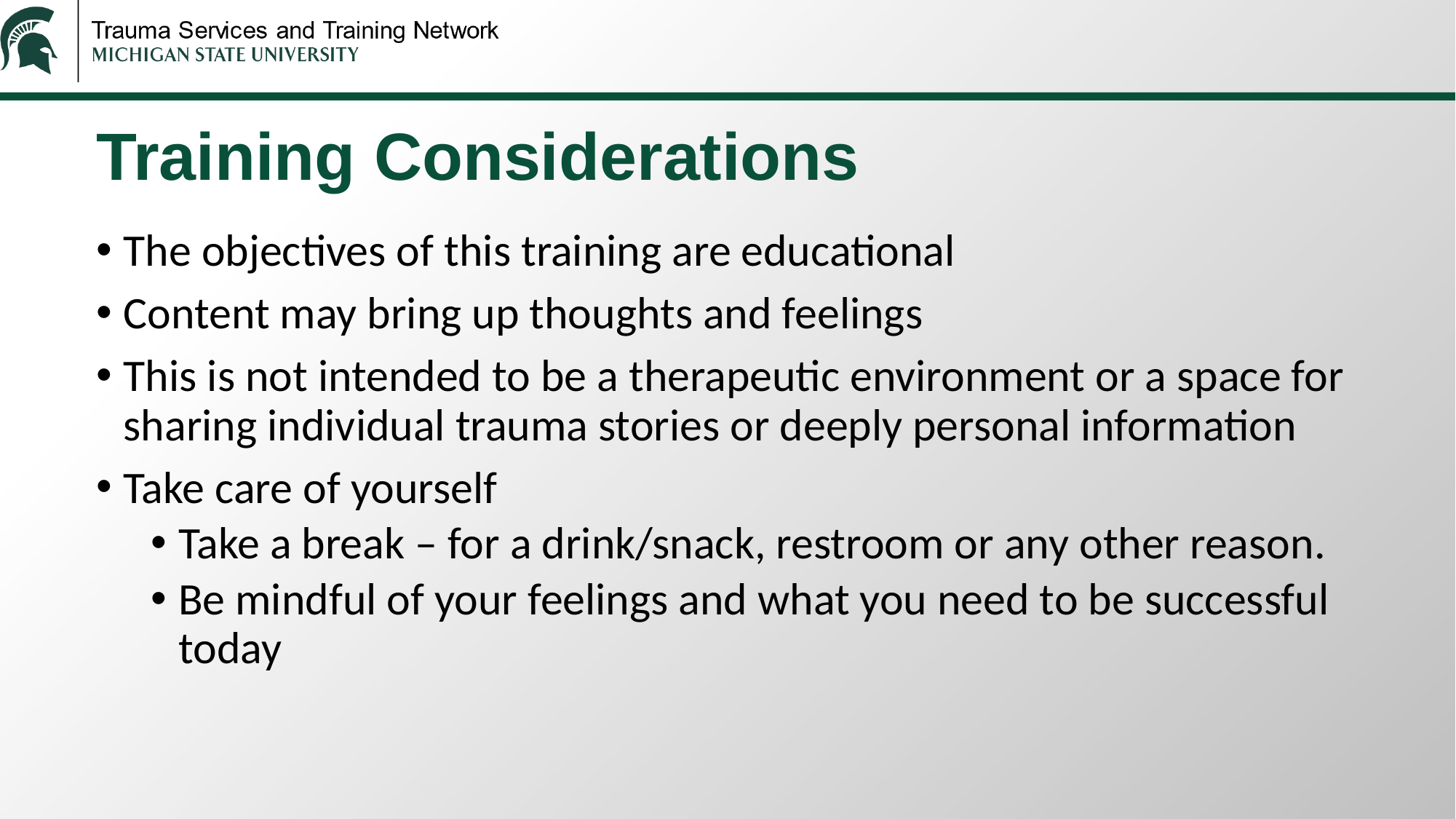

# Training Considerations
The objectives of this training are educational
Content may bring up thoughts and feelings
This is not intended to be a therapeutic environment or a space for sharing individual trauma stories or deeply personal information
Take care of yourself
Take a break – for a drink/snack, restroom or any other reason.
Be mindful of your feelings and what you need to be successful today